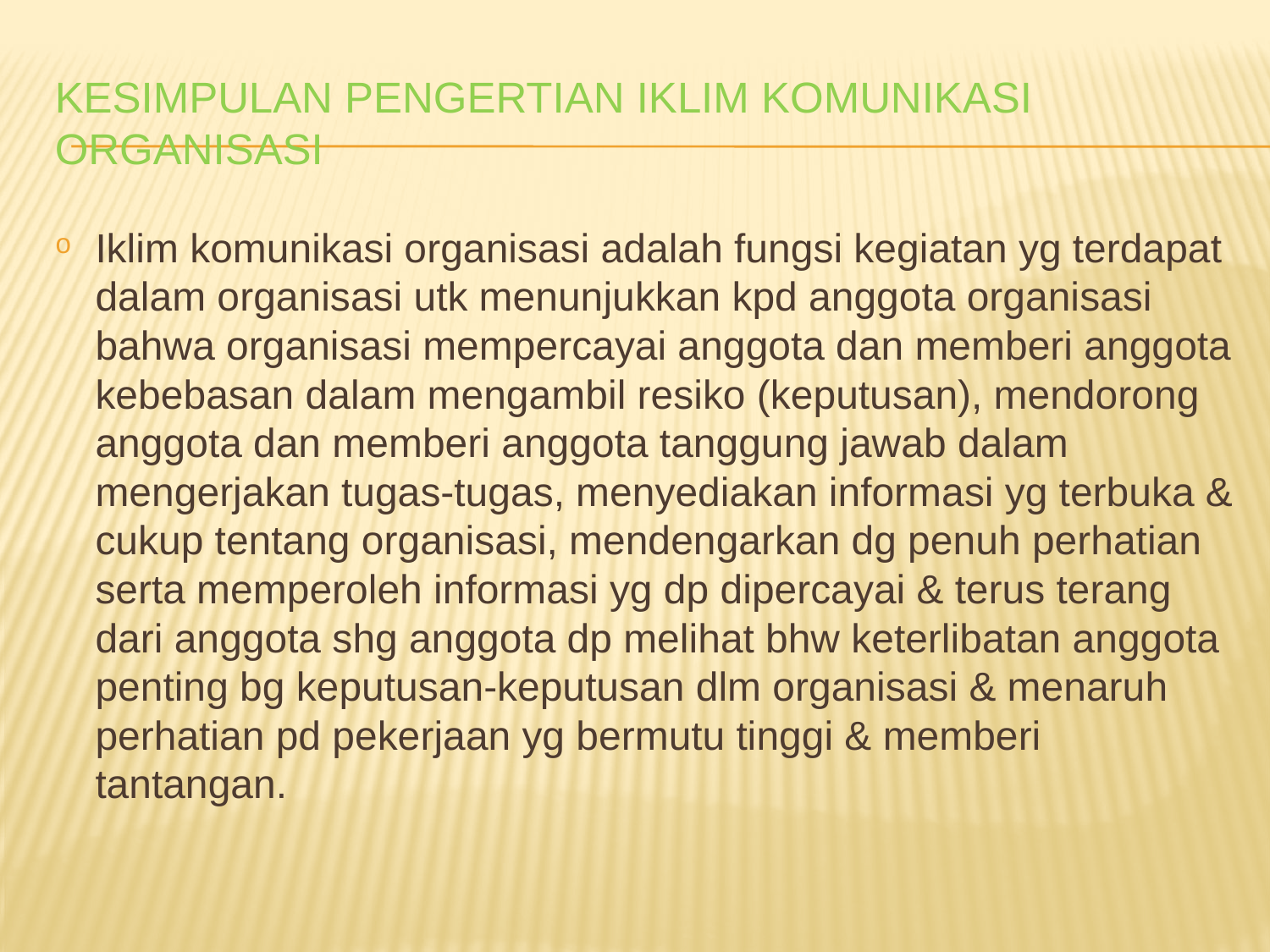

# KESIMPULAN PENGERTIAN IKLIM KOMUNIKASI ORGANISASI
Iklim komunikasi organisasi adalah fungsi kegiatan yg terdapat dalam organisasi utk menunjukkan kpd anggota organisasi bahwa organisasi mempercayai anggota dan memberi anggota kebebasan dalam mengambil resiko (keputusan), mendorong anggota dan memberi anggota tanggung jawab dalam mengerjakan tugas-tugas, menyediakan informasi yg terbuka & cukup tentang organisasi, mendengarkan dg penuh perhatian serta memperoleh informasi yg dp dipercayai & terus terang dari anggota shg anggota dp melihat bhw keterlibatan anggota penting bg keputusan-keputusan dlm organisasi & menaruh perhatian pd pekerjaan yg bermutu tinggi & memberi tantangan.